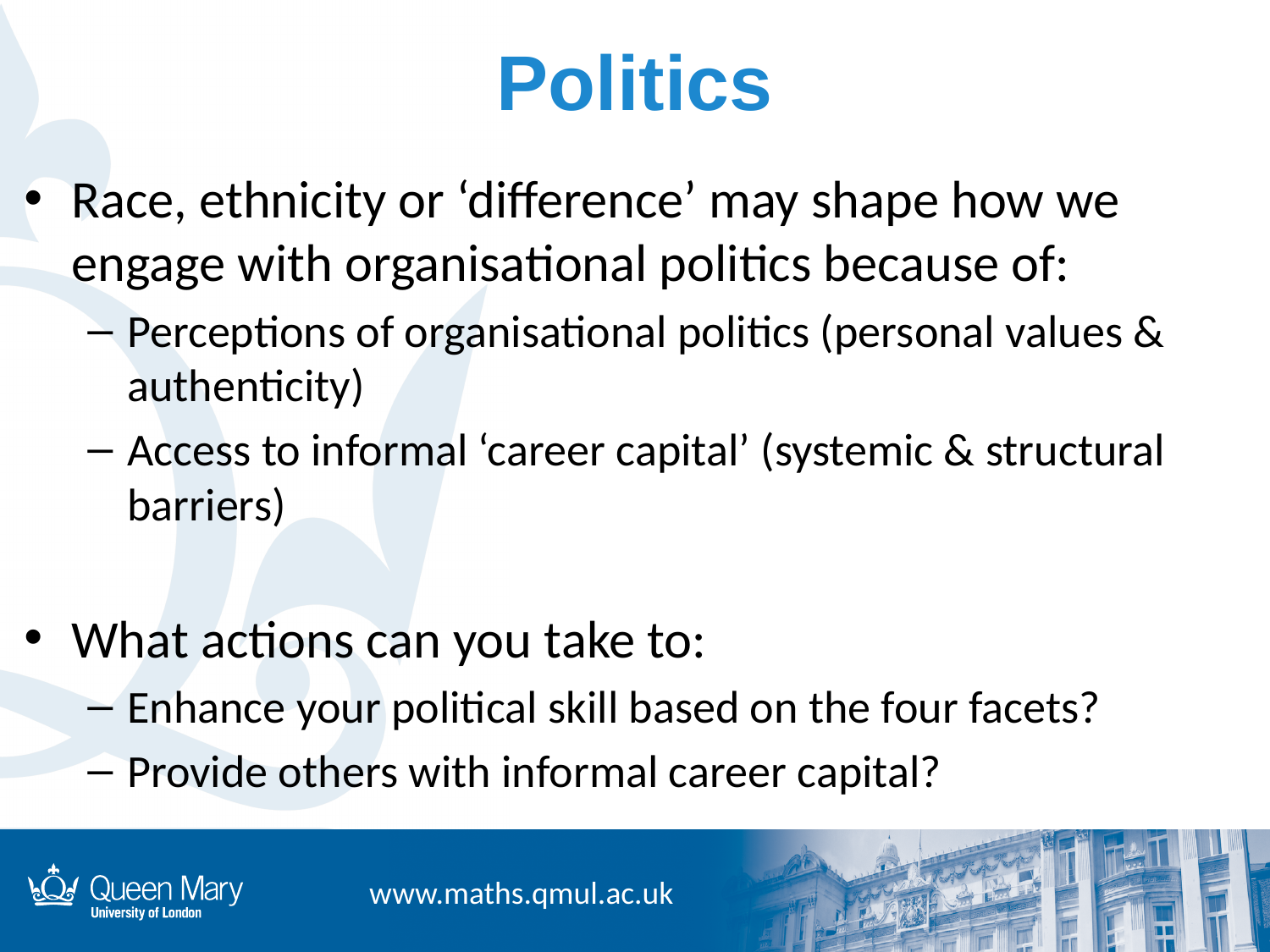

# Politics
Race, ethnicity or ‘difference’ may shape how we engage with organisational politics because of:
Perceptions of organisational politics (personal values & authenticity)
Access to informal ‘career capital’ (systemic & structural barriers)

What actions can you take to:
Enhance your political skill based on the four facets?
Provide others with informal career capital?